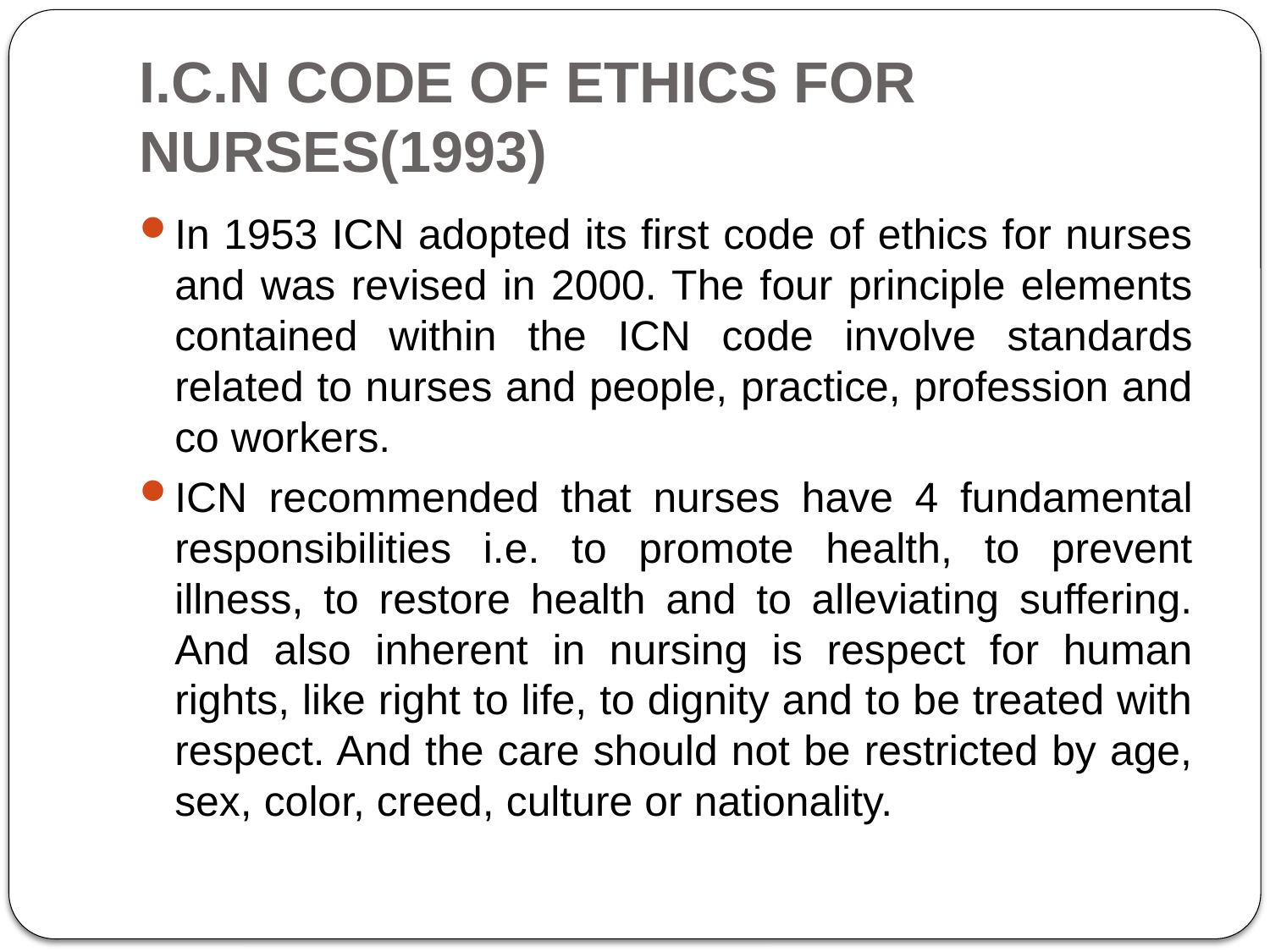

# I.C.N CODE OF ETHICS FOR NURSES(1993)
In 1953 ICN adopted its first code of ethics for nurses and was revised in 2000. The four principle elements contained within the ICN code involve standards related to nurses and people, practice, profession and co workers.
ICN recommended that nurses have 4 fundamental responsibilities i.e. to promote health, to prevent illness, to restore health and to alleviating suffering. And also inherent in nursing is respect for human rights, like right to life, to dignity and to be treated with respect. And the care should not be restricted by age, sex, color, creed, culture or nationality.